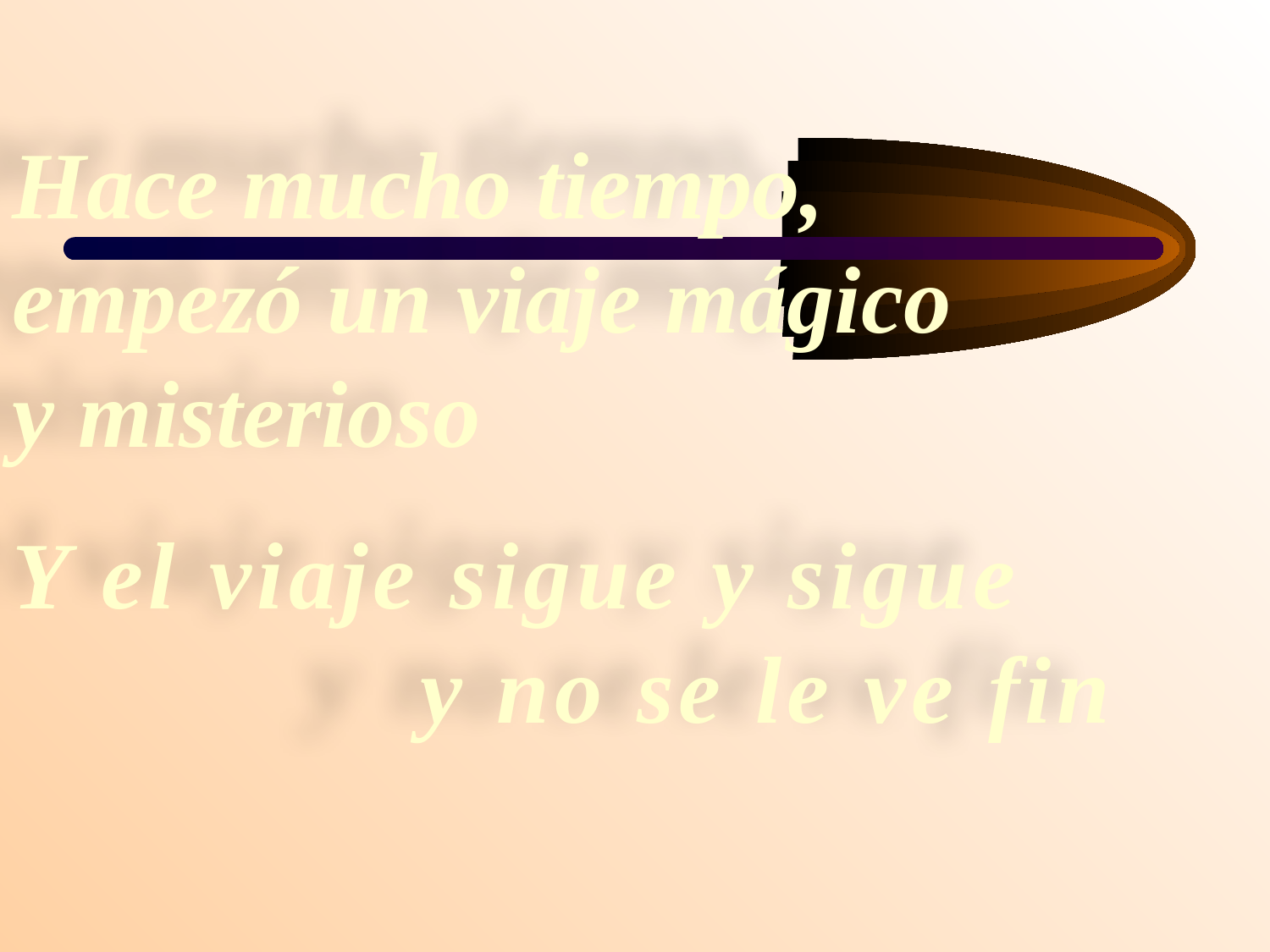

Hace mucho tiempo, empezó un viaje mágico y misterioso
Y el viaje sigue y sigue
              y no se le ve fin